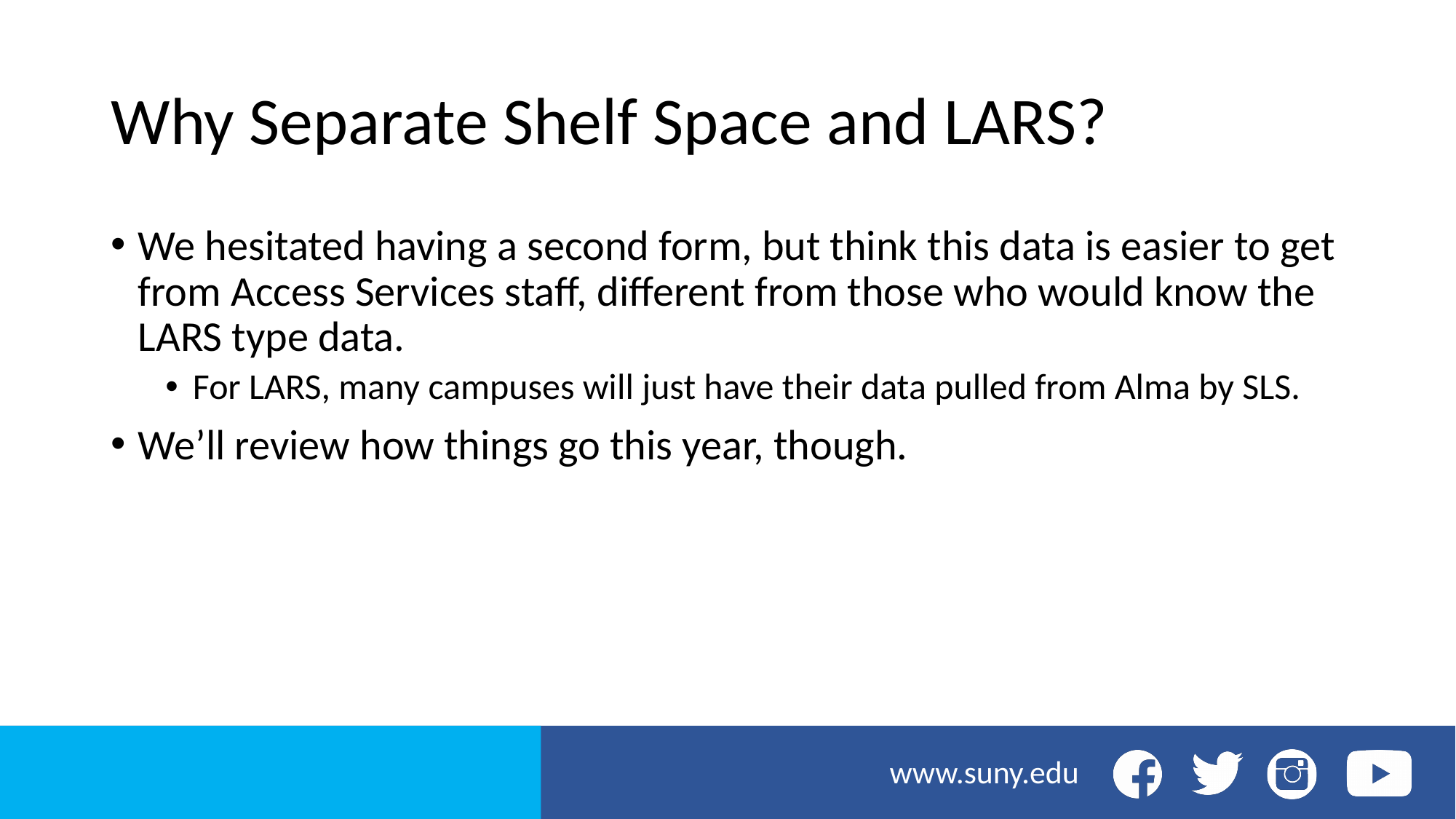

# Why Separate Shelf Space and LARS?
We hesitated having a second form, but think this data is easier to get from Access Services staff, different from those who would know the LARS type data.
For LARS, many campuses will just have their data pulled from Alma by SLS.
We’ll review how things go this year, though.